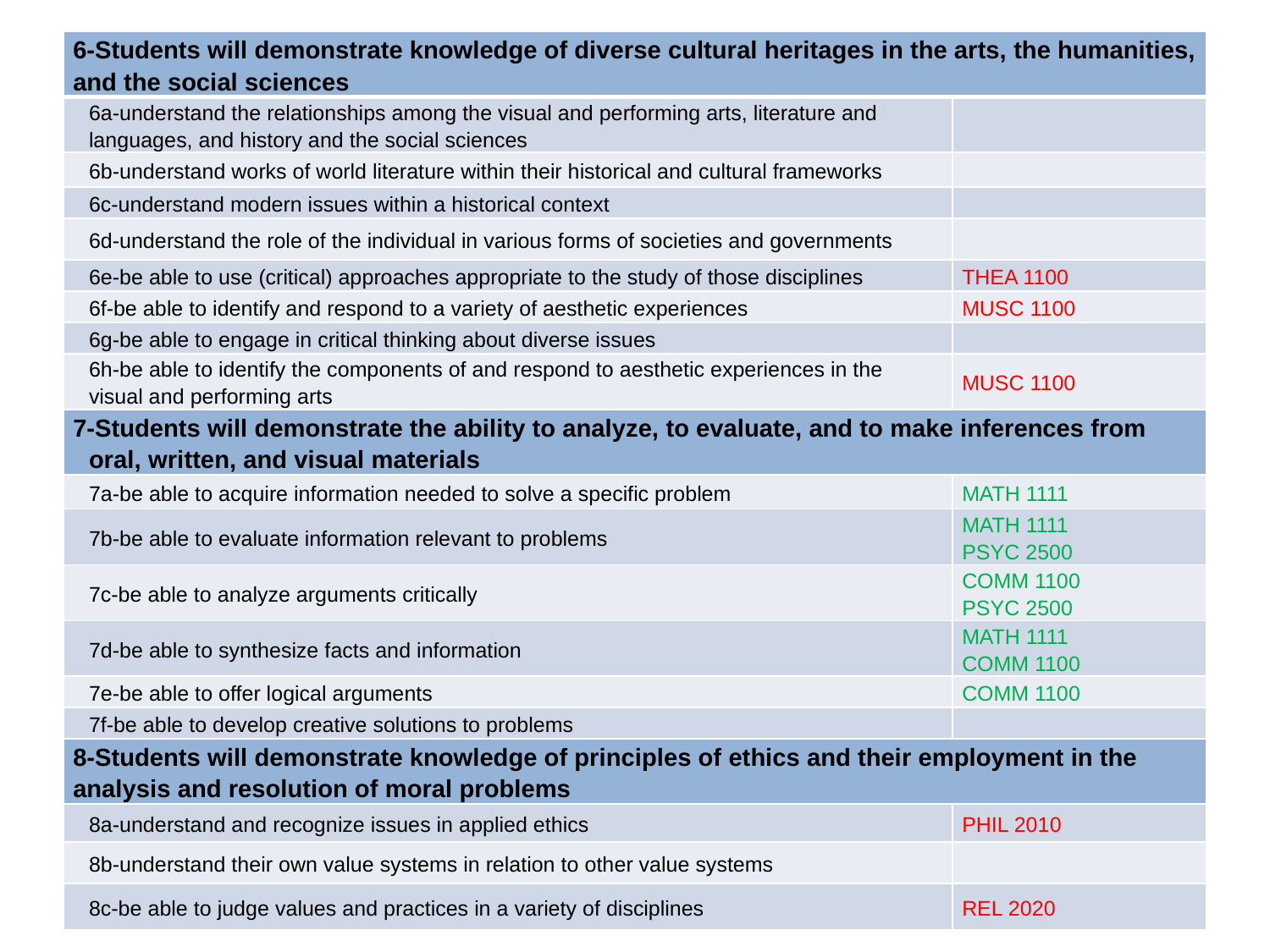

| 6-Students will demonstrate knowledge of diverse cultural heritages in the arts, the humanities, and the social sciences |  |
| --- | --- |
| 6a-understand the relationships among the visual and performing arts, literature and languages, and history and the social sciences |  |
| 6b-understand works of world literature within their historical and cultural frameworks |  |
| 6c-understand modern issues within a historical context |  |
| 6d-understand the role of the individual in various forms of societies and governments |  |
| 6e-be able to use (critical) approaches appropriate to the study of those disciplines | THEA 1100 |
| 6f-be able to identify and respond to a variety of aesthetic experiences | MUSC 1100 |
| 6g-be able to engage in critical thinking about diverse issues |  |
| 6h-be able to identify the components of and respond to aesthetic experiences in the visual and performing arts | MUSC 1100 |
| 7-Students will demonstrate the ability to analyze, to evaluate, and to make inferences from oral, written, and visual materials |  |
| 7a-be able to acquire information needed to solve a specific problem | MATH 1111 |
| 7b-be able to evaluate information relevant to problems | MATH 1111 PSYC 2500 |
| 7c-be able to analyze arguments critically | COMM 1100 PSYC 2500 |
| 7d-be able to synthesize facts and information | MATH 1111 COMM 1100 |
| 7e-be able to offer logical arguments | COMM 1100 |
| 7f-be able to develop creative solutions to problems |  |
| 8-Students will demonstrate knowledge of principles of ethics and their employment in the analysis and resolution of moral problems |  |
| 8a-understand and recognize issues in applied ethics | PHIL 2010 |
| 8b-understand their own value systems in relation to other value systems |  |
| 8c-be able to judge values and practices in a variety of disciplines | REL 2020 |